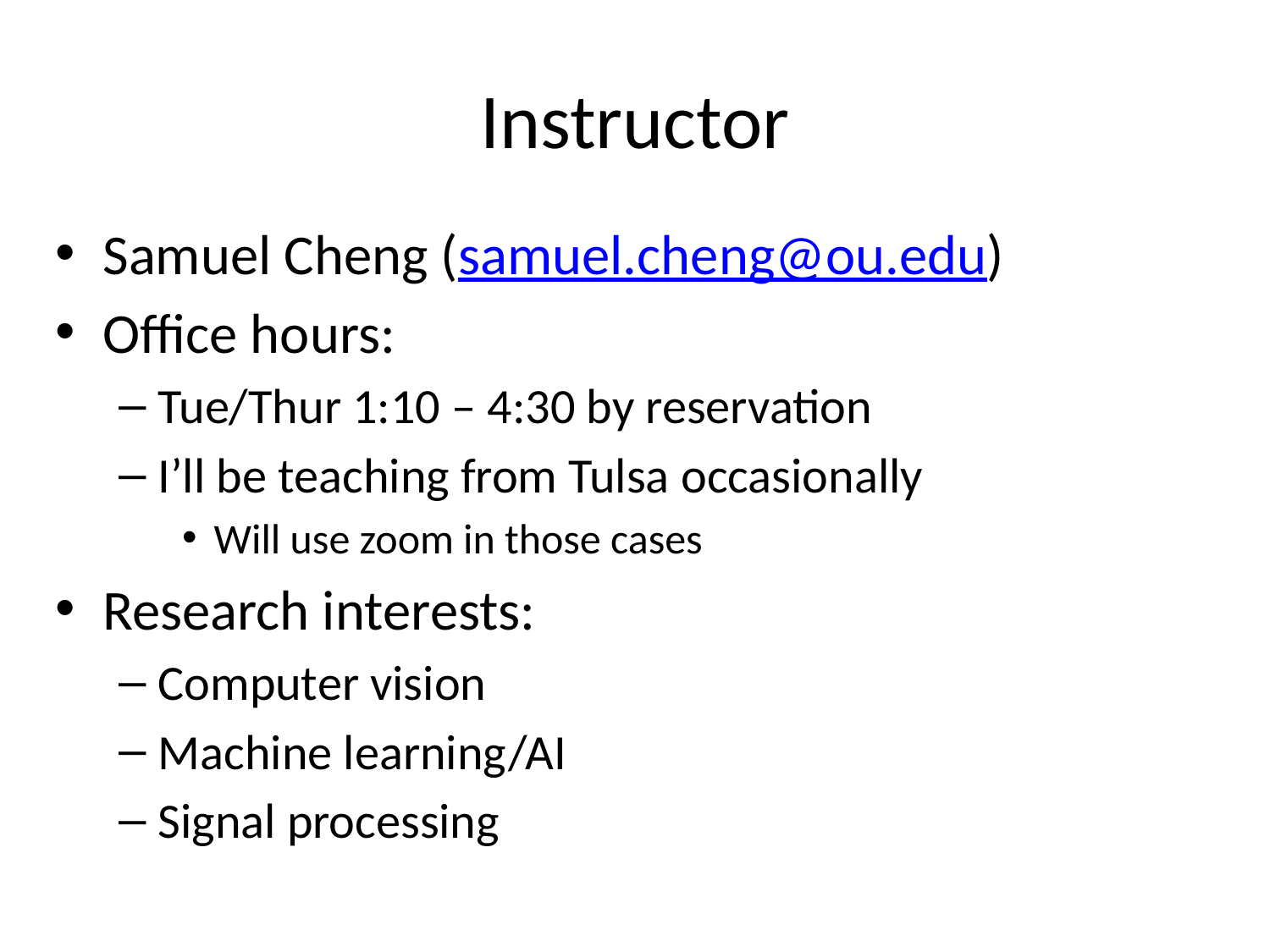

# Instructor
Samuel Cheng (samuel.cheng@ou.edu)
Office hours:
Tue/Thur 1:10 – 4:30 by reservation
I’ll be teaching from Tulsa occasionally
Will use zoom in those cases
Research interests:
Computer vision
Machine learning/AI
Signal processing